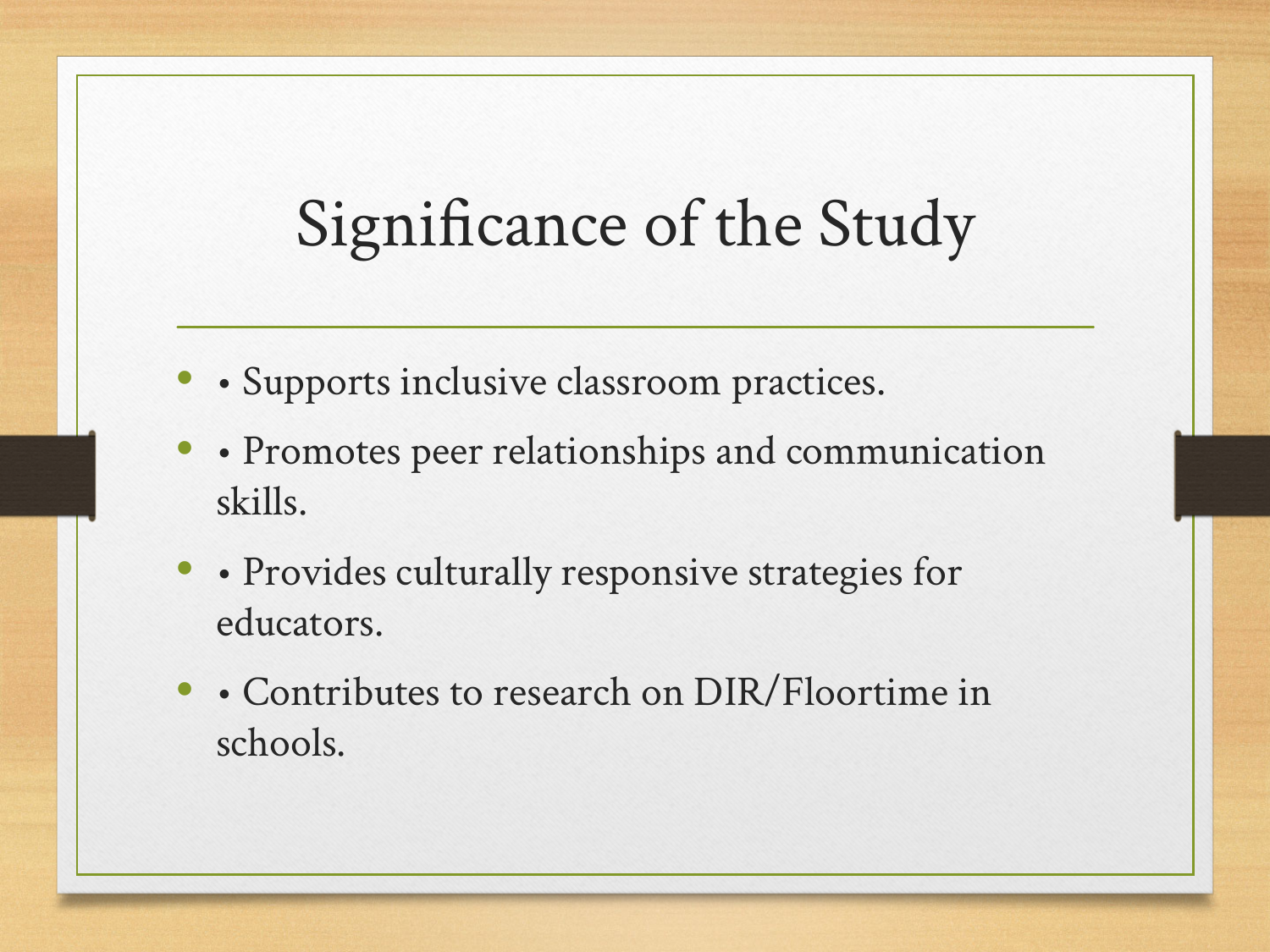

# Significance of the Study
• Supports inclusive classroom practices.
• Promotes peer relationships and communication skills.
• Provides culturally responsive strategies for educators.
• Contributes to research on DIR/Floortime in schools.